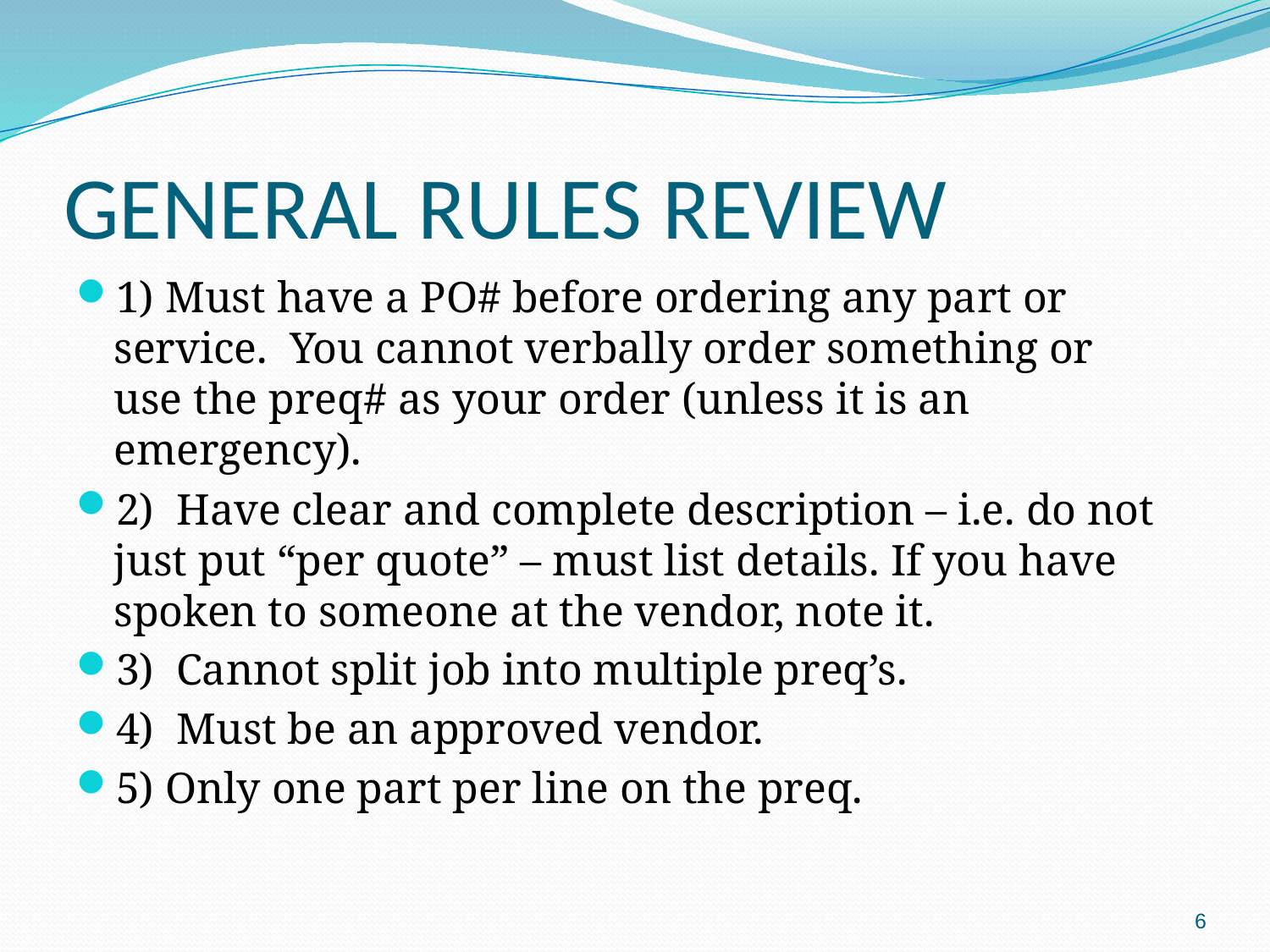

# GENERAL RULES REVIEW
1) Must have a PO# before ordering any part or service.  You cannot verbally order something or use the preq# as your order (unless it is an emergency).
2)  Have clear and complete description – i.e. do not just put “per quote” – must list details. If you have spoken to someone at the vendor, note it.
3)  Cannot split job into multiple preq’s.
4)  Must be an approved vendor.
5) Only one part per line on the preq.
6